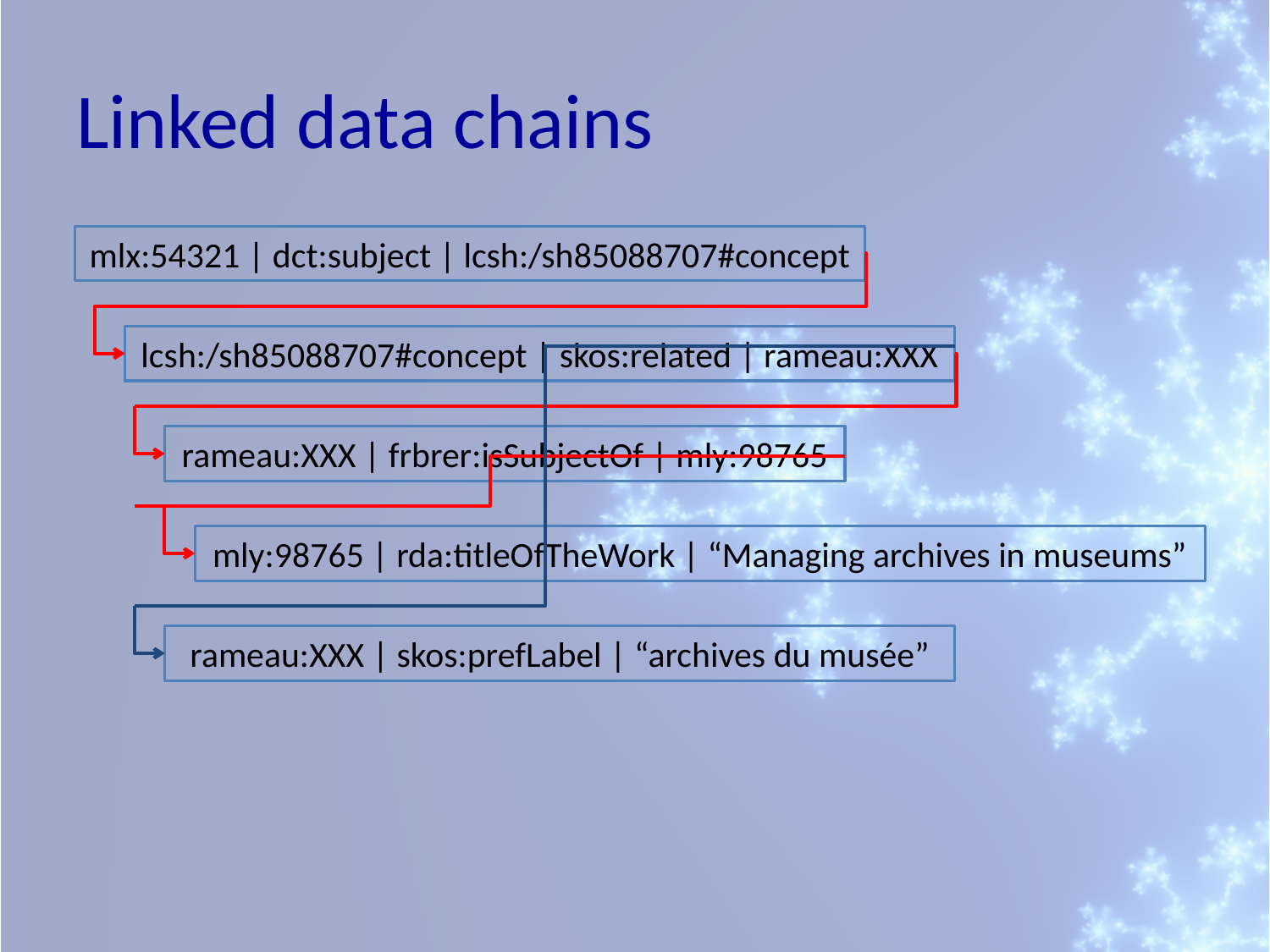

# Linked data chains
mlx:54321 | dct:subject | lcsh:/sh85088707#concept
lcsh:/sh85088707#concept | skos:related | rameau:XXX
rameau:XXX | frbrer:isSubjectOf | mly:98765
mly:98765 | rda:titleOfTheWork | “Managing archives in museums”
rameau:XXX | skos:prefLabel | “archives du musée”